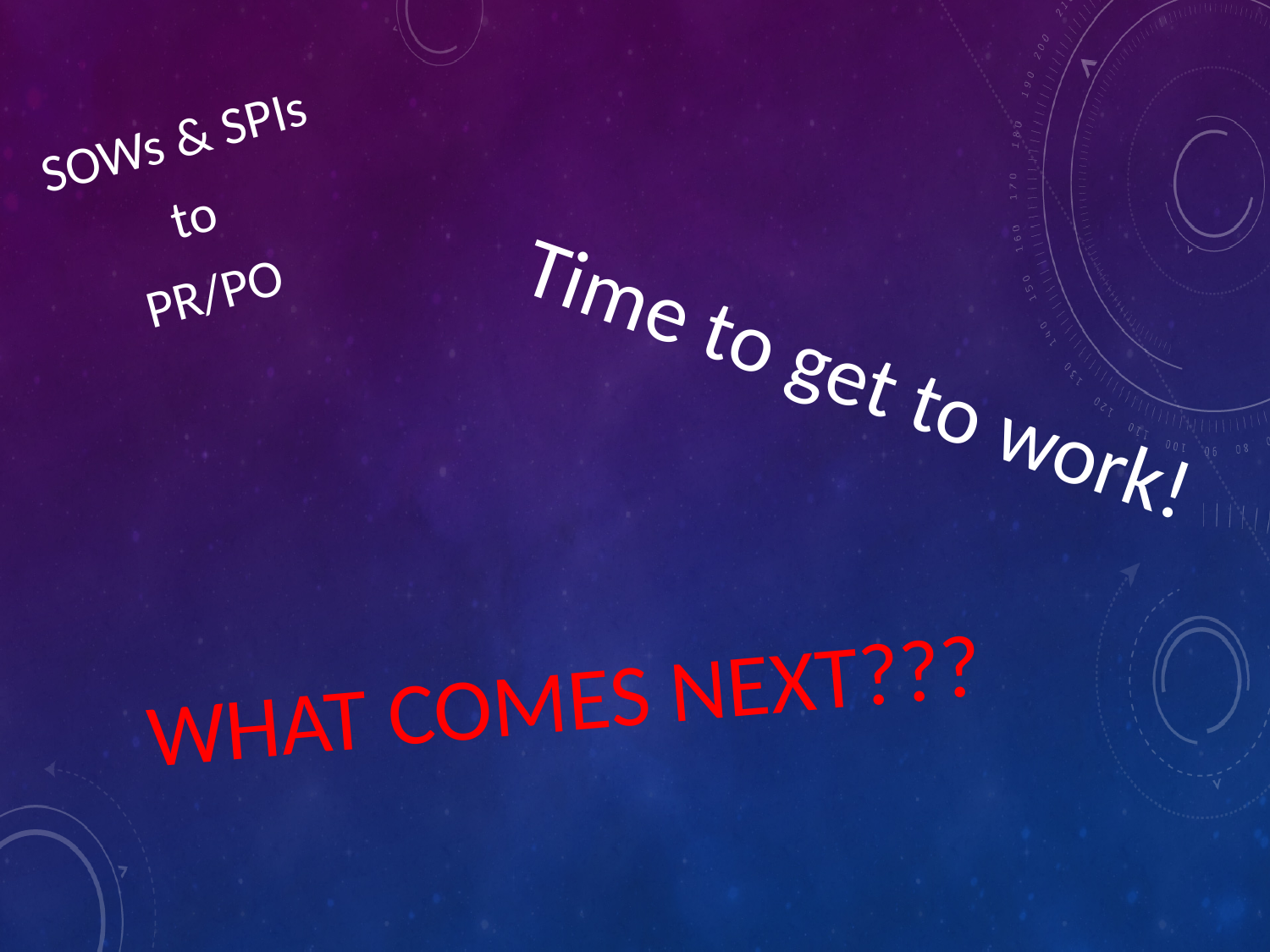

SOWs & SPIs
 to
PR/PO
Time to get to work!
# What Comes Next???